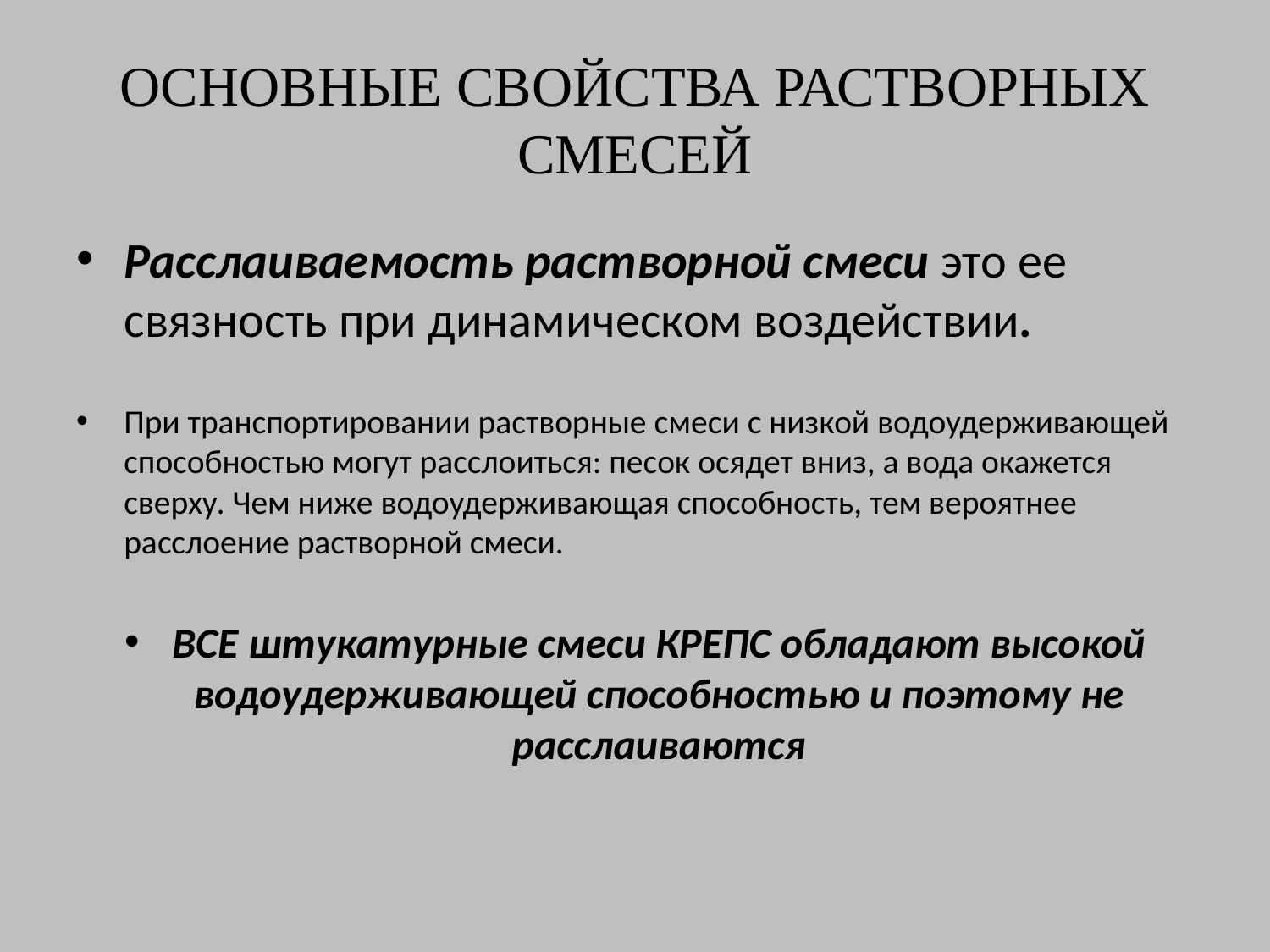

# ОСНОВНЫЕ СВОЙСТВА РАСТВОРНЫХ СМЕСЕЙ
Расслаиваемость растворной смеси это ее связность при динамическом воздействии.

При транспортировании растворные смеси с низкой водоудерживающей способностью могут расслоиться: песок осядет вниз, а вода окажется сверху. Чем ниже водоудерживающая способность, тем вероятнее расслоение растворной смеси.

ВСЕ штукатурные смеси КРЕПС обладают высокой водоудерживающей способностью и поэтому не расслаиваются